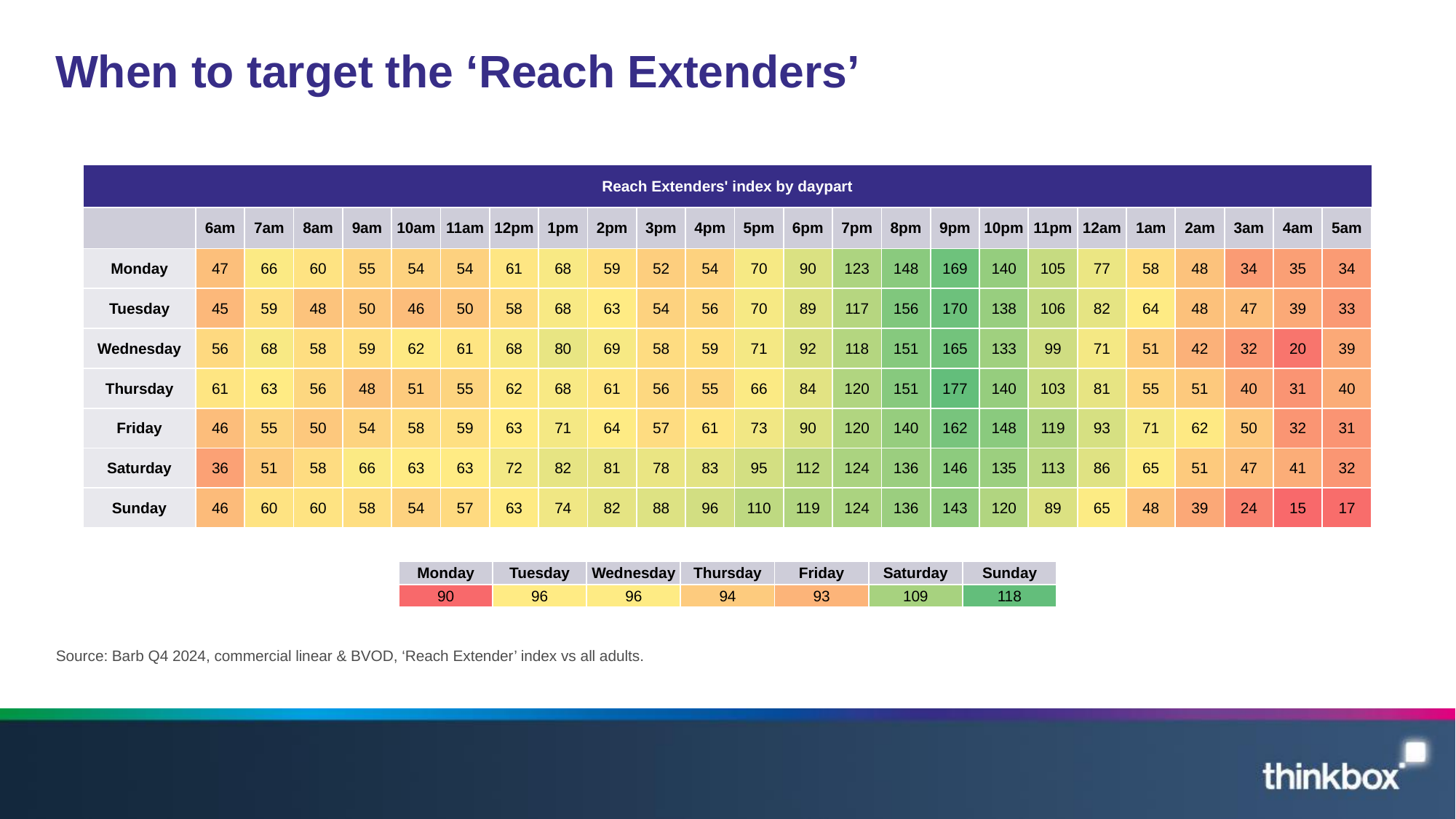

# When to target the ‘Reach Extenders’
| Reach Extenders' index by daypart |  |  |  |  |  |  |  |  |  |  |  |  |  |  |  |  |  |  |  |  |  |  |  |  |
| --- | --- | --- | --- | --- | --- | --- | --- | --- | --- | --- | --- | --- | --- | --- | --- | --- | --- | --- | --- | --- | --- | --- | --- | --- |
|  | 6am | 7am | 8am | 9am | 10am | 11am | 12pm | 1pm | 2pm | 3pm | 4pm | 5pm | 6pm | 7pm | 8pm | 9pm | 10pm | 11pm | 12am | 1am | 2am | 3am | 4am | 5am |
| Monday | 47 | 66 | 60 | 55 | 54 | 54 | 61 | 68 | 59 | 52 | 54 | 70 | 90 | 123 | 148 | 169 | 140 | 105 | 77 | 58 | 48 | 34 | 35 | 34 |
| Tuesday | 45 | 59 | 48 | 50 | 46 | 50 | 58 | 68 | 63 | 54 | 56 | 70 | 89 | 117 | 156 | 170 | 138 | 106 | 82 | 64 | 48 | 47 | 39 | 33 |
| Wednesday | 56 | 68 | 58 | 59 | 62 | 61 | 68 | 80 | 69 | 58 | 59 | 71 | 92 | 118 | 151 | 165 | 133 | 99 | 71 | 51 | 42 | 32 | 20 | 39 |
| Thursday | 61 | 63 | 56 | 48 | 51 | 55 | 62 | 68 | 61 | 56 | 55 | 66 | 84 | 120 | 151 | 177 | 140 | 103 | 81 | 55 | 51 | 40 | 31 | 40 |
| Friday | 46 | 55 | 50 | 54 | 58 | 59 | 63 | 71 | 64 | 57 | 61 | 73 | 90 | 120 | 140 | 162 | 148 | 119 | 93 | 71 | 62 | 50 | 32 | 31 |
| Saturday | 36 | 51 | 58 | 66 | 63 | 63 | 72 | 82 | 81 | 78 | 83 | 95 | 112 | 124 | 136 | 146 | 135 | 113 | 86 | 65 | 51 | 47 | 41 | 32 |
| Sunday | 46 | 60 | 60 | 58 | 54 | 57 | 63 | 74 | 82 | 88 | 96 | 110 | 119 | 124 | 136 | 143 | 120 | 89 | 65 | 48 | 39 | 24 | 15 | 17 |
| Monday | Tuesday | Wednesday | Thursday | Friday | Saturday | Sunday |
| --- | --- | --- | --- | --- | --- | --- |
| 90 | 96 | 96 | 94 | 93 | 109 | 118 |
Source: Barb Q4 2024, commercial linear & BVOD, ‘Reach Extender’ index vs all adults.